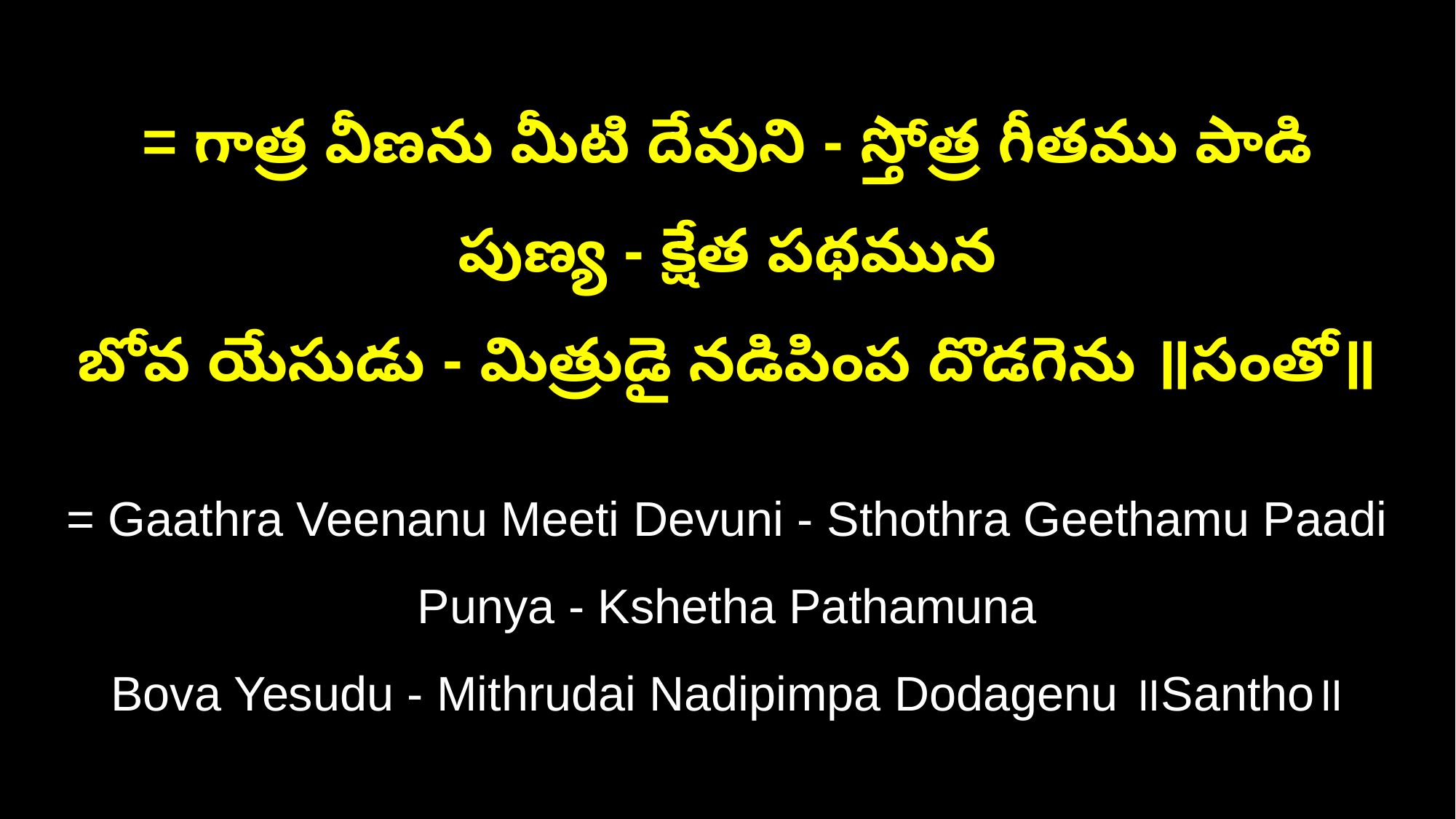

= గాత్ర వీణను మీటి దేవుని - స్తోత్ర గీతము పాడి పుణ్య - క్షేత పథమున
బోవ యేసుడు - మిత్రుడై నడిపింప దొడగెను ॥సంతో॥
= Gaathra Veenanu Meeti Devuni - Sthothra Geethamu Paadi Punya - Kshetha Pathamuna
Bova Yesudu - Mithrudai Nadipimpa Dodagenu ॥Santho॥